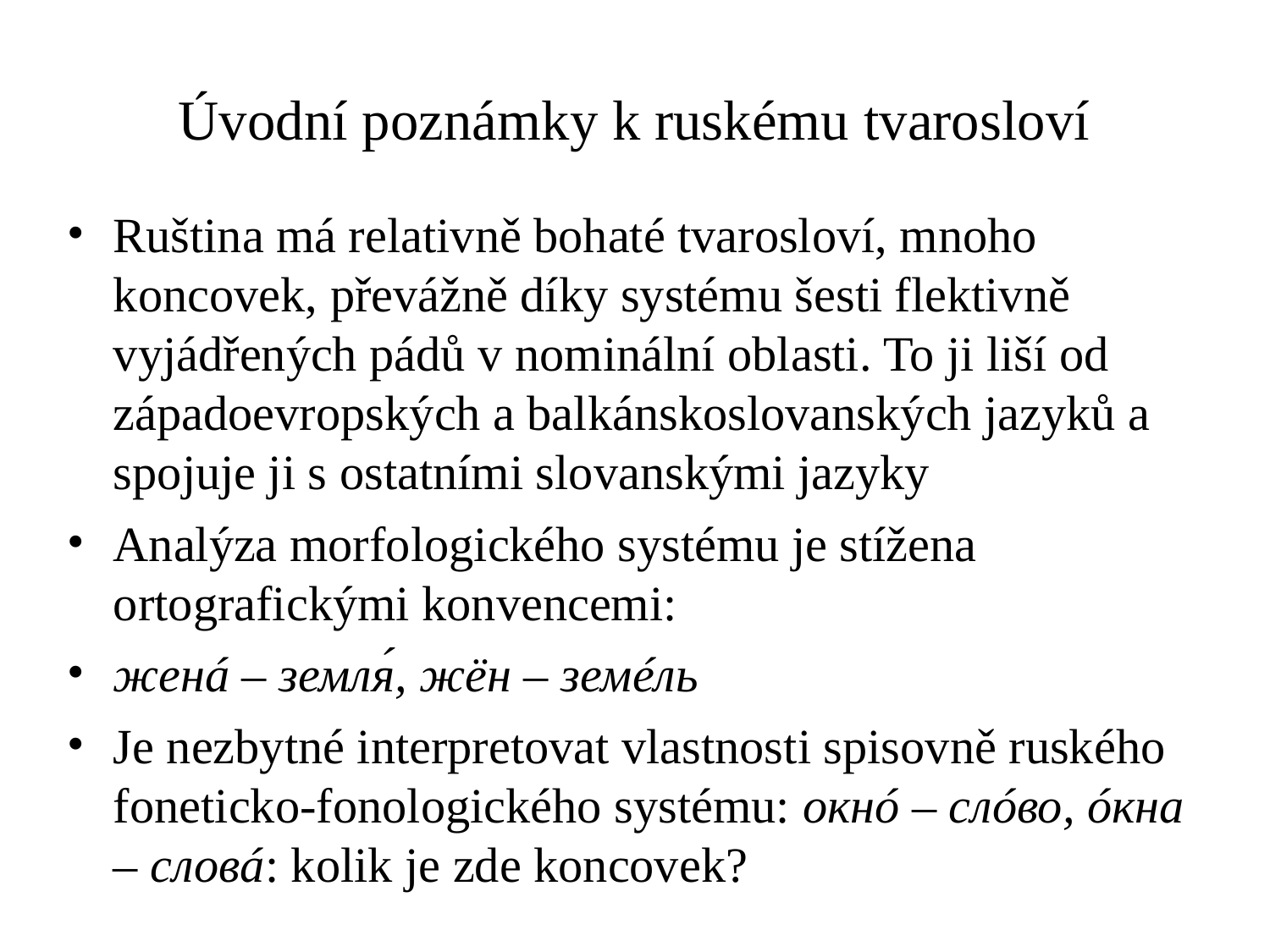

# Úvodní poznámky k ruskému tvarosloví
Ruština má relativně bohaté tvarosloví, mnoho koncovek, převážně díky systému šesti flektivně vyjádřených pádů v nominální oblasti. To ji liší od západoevropských a balkánskoslovanských jazyků a spojuje ji s ostatními slovanskými jazyky
Analýza morfologického systému je stížena ortografickými konvencemi:
женá – земля́, жён – земéль
Je nezbytné interpretovat vlastnosti spisovně ruského foneticko-fonologického systému: окнó – слóво, óкна – словá: kolik je zde koncovek?